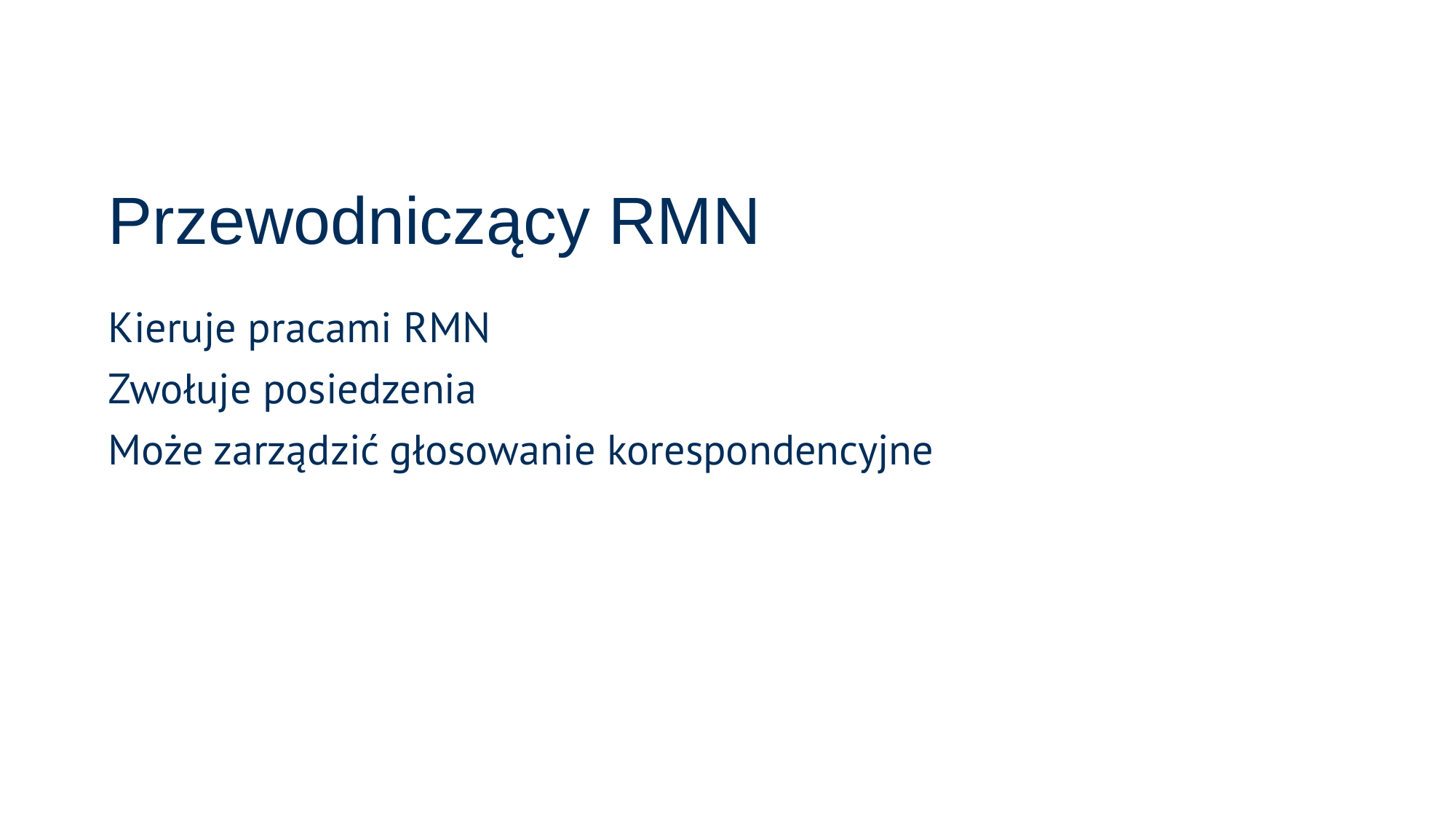

# Przewodniczący RMN
Kieruje pracami RMN
Zwołuje posiedzenia
Może zarządzić głosowanie korespondencyjne